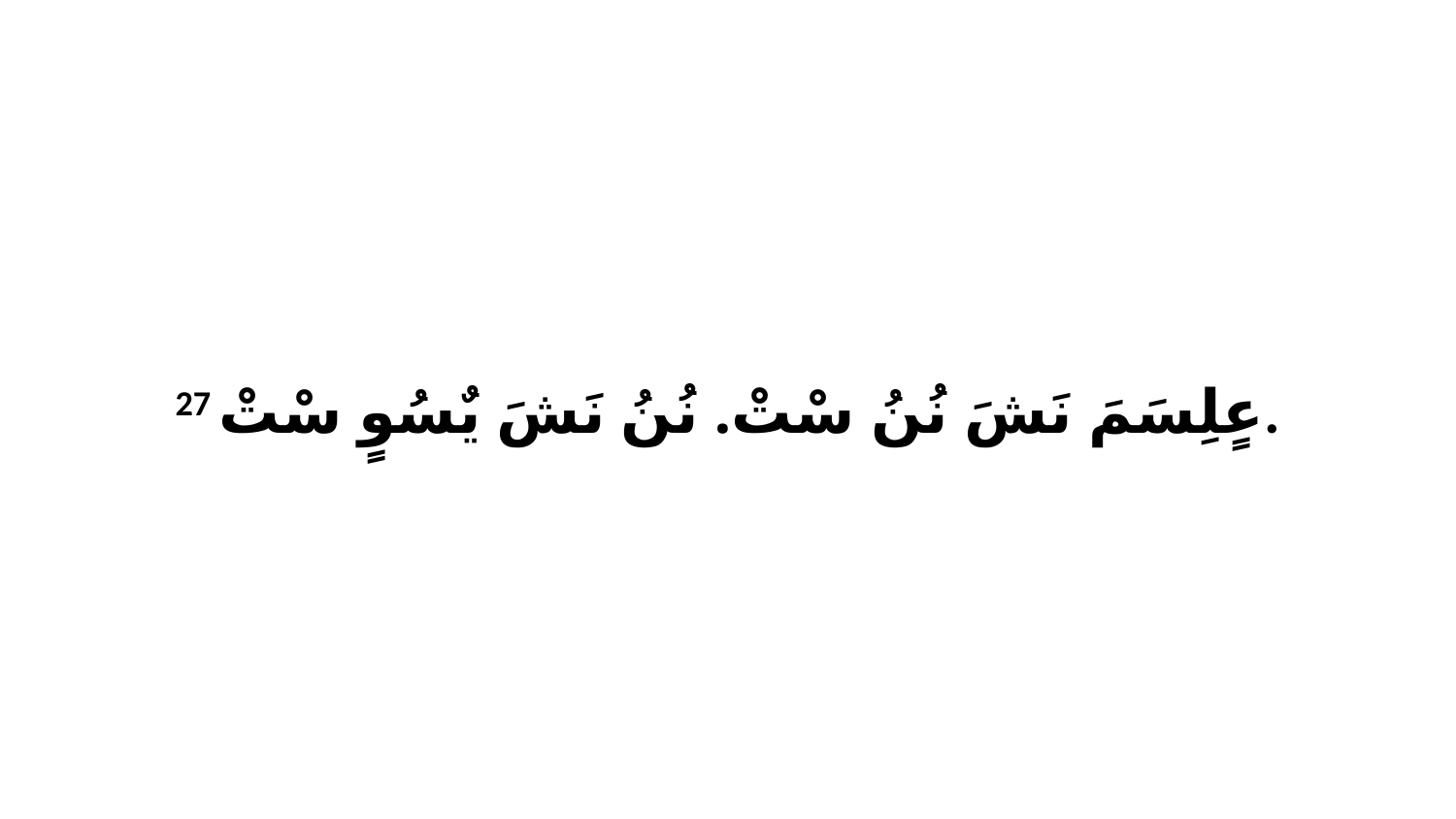

27 عٍلِسَمَ نَشَ نُنُ سْتْ. نُنُ نَشَ يٌسُوٍ سْتْ.